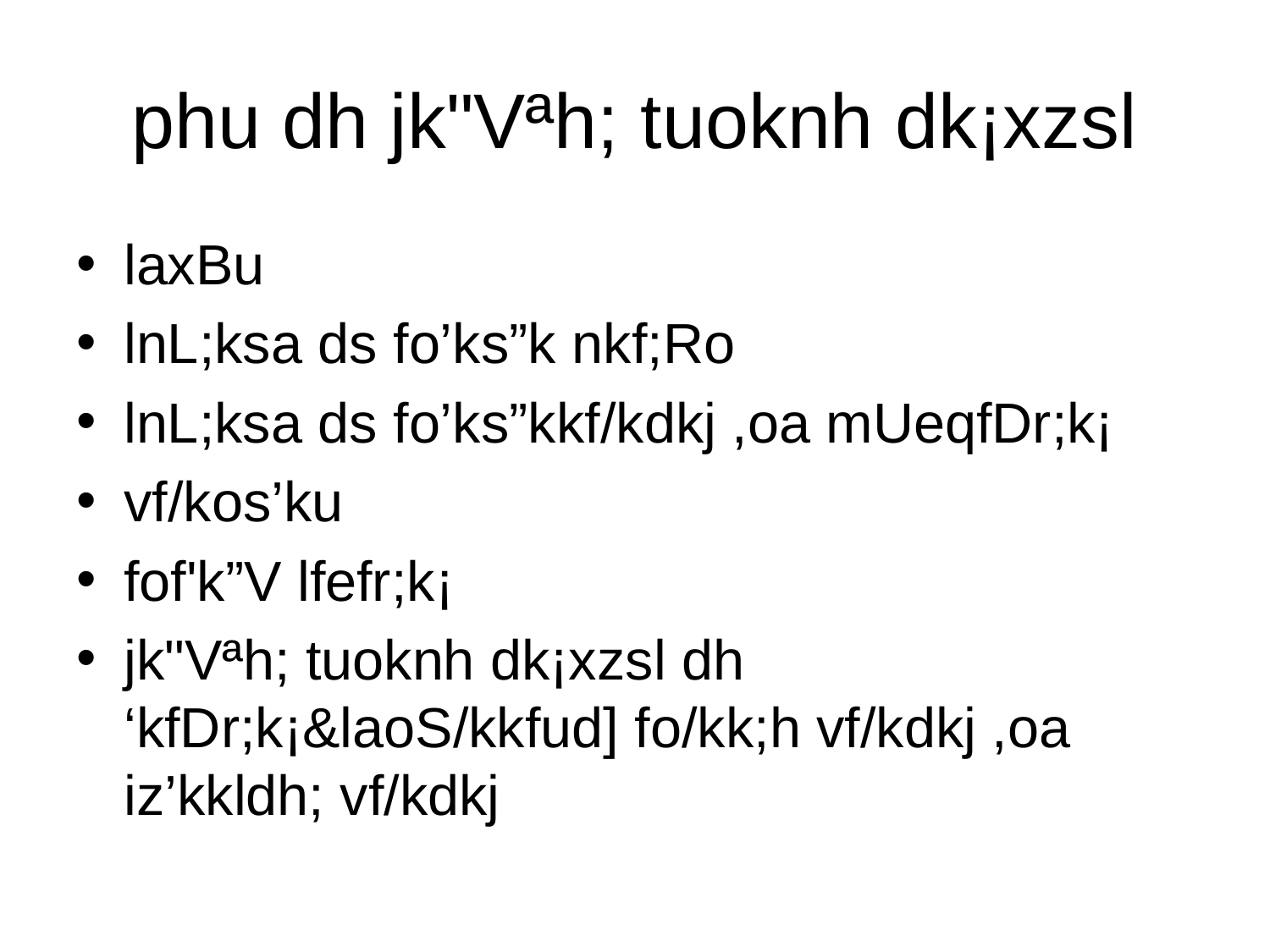

# phu dh jk"Vªh; tuoknh dk¡xzsl
laxBu
lnL;ksa ds fo’ks”k nkf;Ro
lnL;ksa ds fo’ks”kkf/kdkj ,oa mUeqfDr;k¡
vf/kos’ku
fof'k”V lfefr;k¡
jk"Vªh; tuoknh dk¡xzsl dh ‘kfDr;k¡&laoS/kkfud] fo/kk;h vf/kdkj ,oa iz’kkldh; vf/kdkj